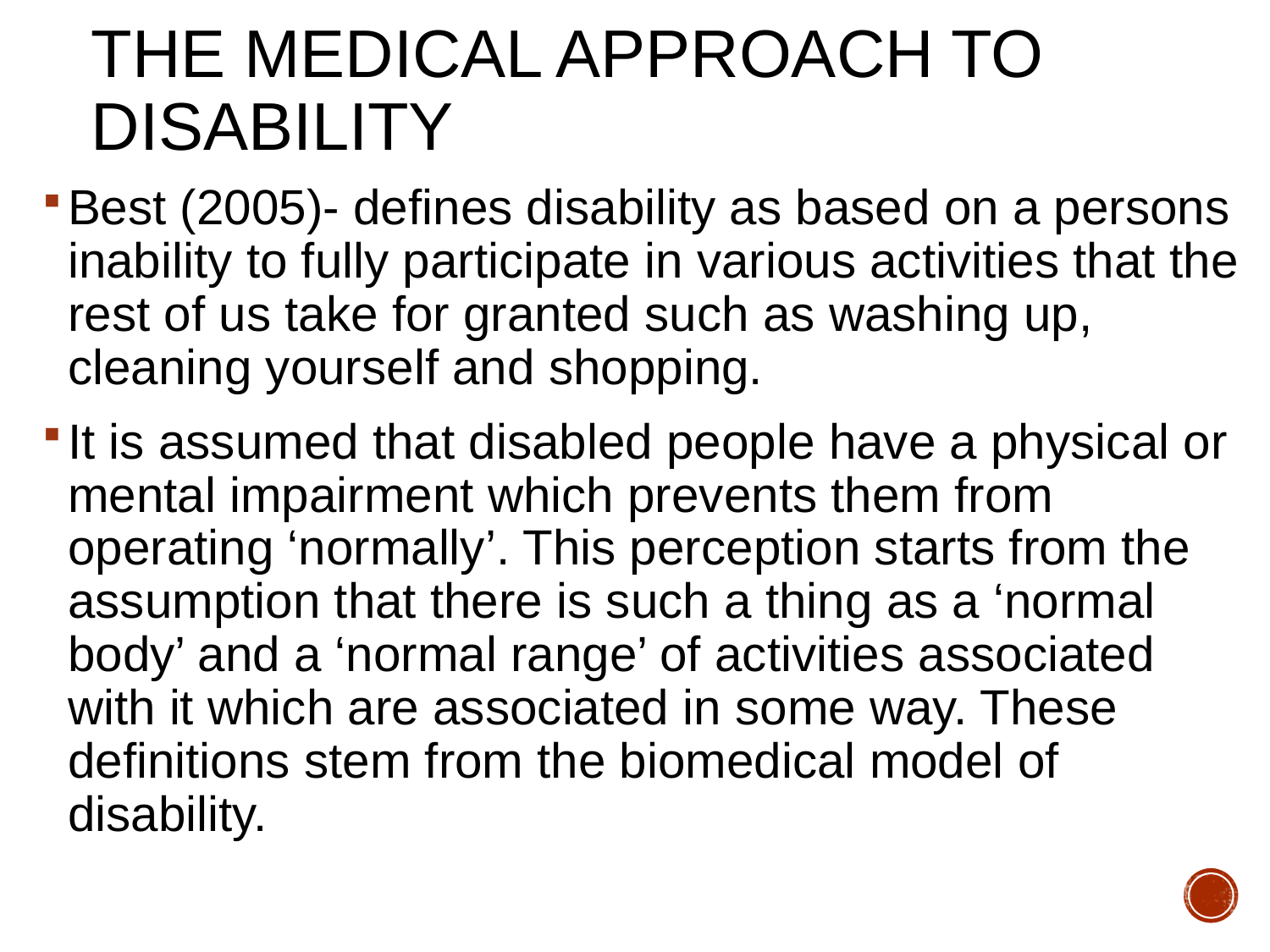

# The medical approach to disability
Best (2005)- defines disability as based on a persons inability to fully participate in various activities that the rest of us take for granted such as washing up, cleaning yourself and shopping.
It is assumed that disabled people have a physical or mental impairment which prevents them from operating ‘normally’. This perception starts from the assumption that there is such a thing as a ‘normal body’ and a ‘normal range’ of activities associated with it which are associated in some way. These definitions stem from the biomedical model of disability.